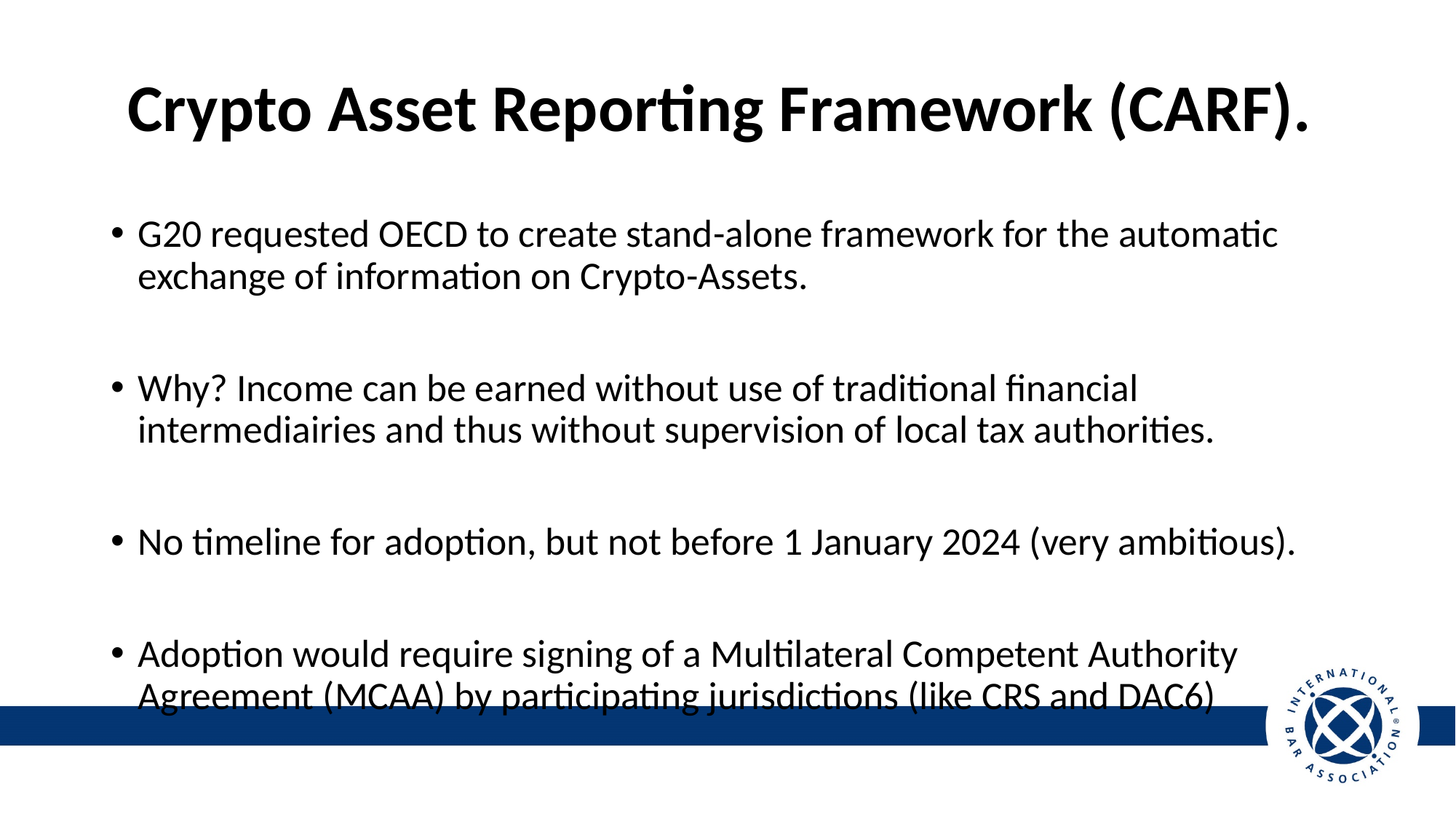

# Crypto Asset Reporting Framework (CARF).
G20 requested OECD to create stand-alone framework for the automatic exchange of information on Crypto-Assets.

Why? Income can be earned without use of traditional financial intermediairies and thus without supervision of local tax authorities.

No timeline for adoption, but not before 1 January 2024 (very ambitious).

Adoption would require signing of a Multilateral Competent Authority Agreement (MCAA) by participating jurisdictions (like CRS and DAC6)